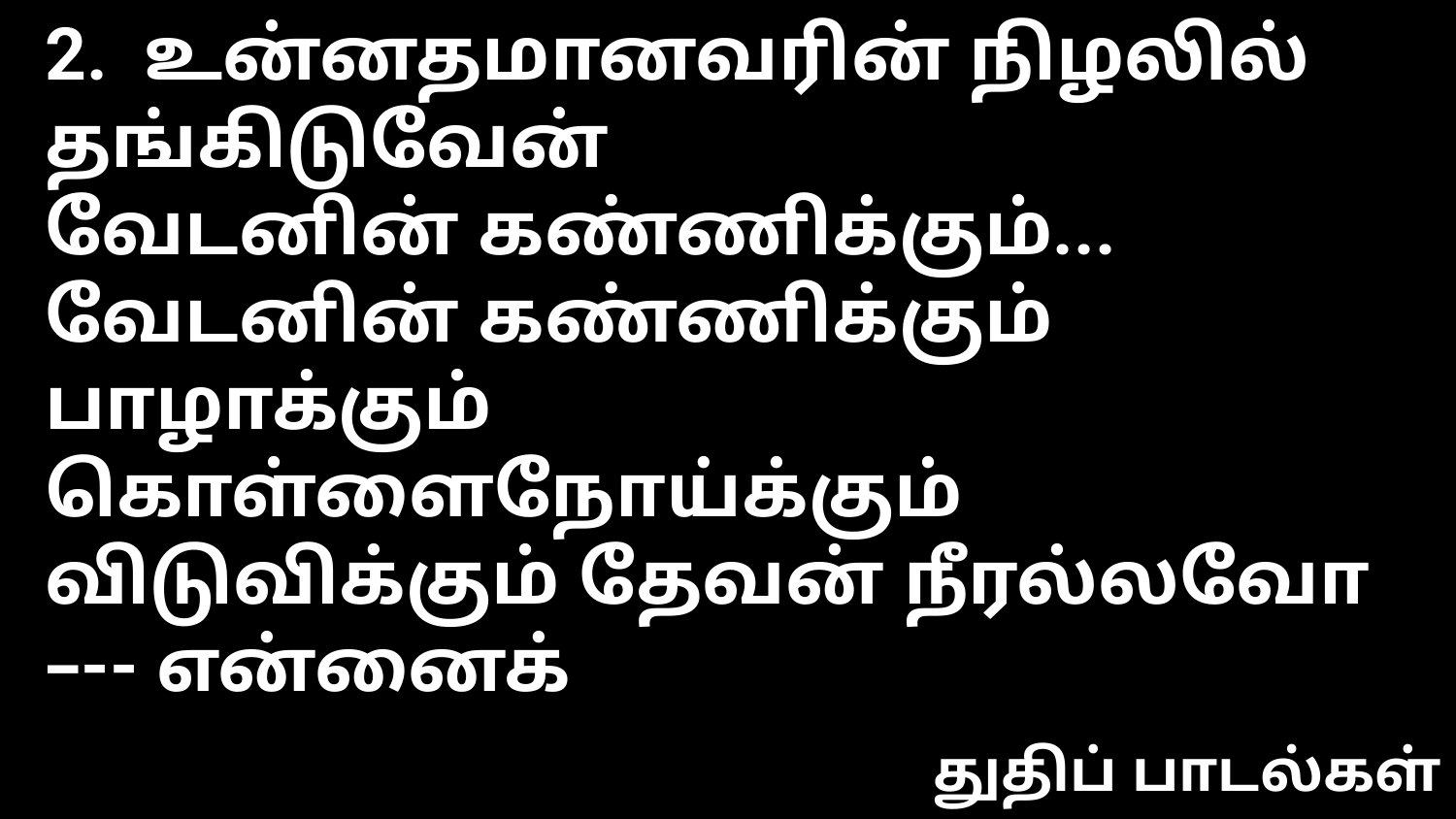

2.  உன்னதமானவரின் நிழலில் தங்கிடுவேன்
வேடனின் கண்ணிக்கும்...
வேடனின் கண்ணிக்கும் பாழாக்கும் கொள்ளைநோய்க்கும்
விடுவிக்கும் தேவன் நீரல்லவோ –-- என்னைக்

துதிப் பாடல்கள்